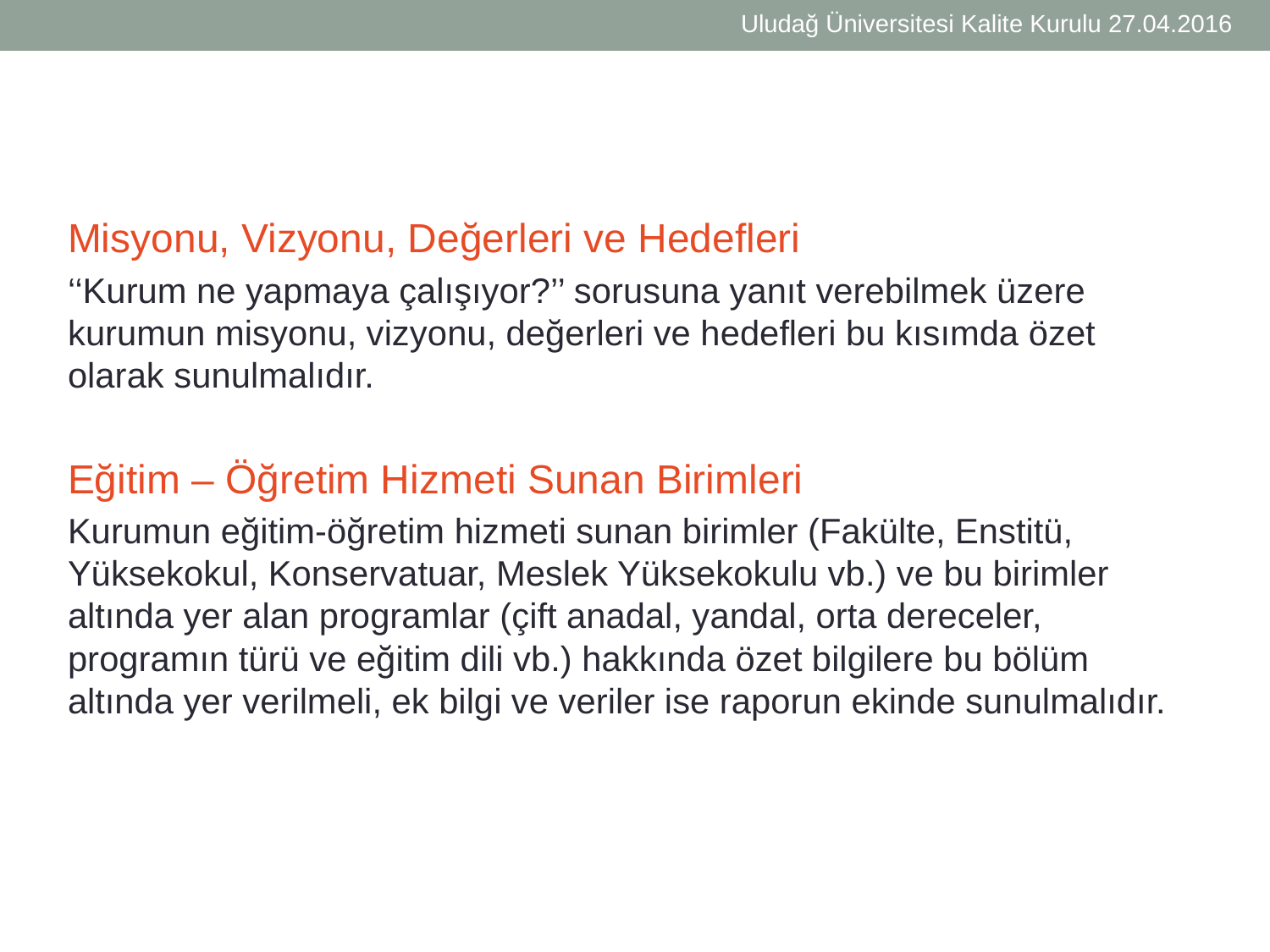

Uludağ Üniversitesi Kalite Kurulu 27.04.2016
Misyonu, Vizyonu, Değerleri ve Hedefleri
‘‘Kurum ne yapmaya çalışıyor?’’ sorusuna yanıt verebilmek üzere kurumun misyonu, vizyonu, değerleri ve hedefleri bu kısımda özet olarak sunulmalıdır.

Eğitim – Öğretim Hizmeti Sunan Birimleri
Kurumun eğitim-öğretim hizmeti sunan birimler (Fakülte, Enstitü, Yüksekokul, Konservatuar, Meslek Yüksekokulu vb.) ve bu birimler altında yer alan programlar (çift anadal, yandal, orta dereceler, programın türü ve eğitim dili vb.) hakkında özet bilgilere bu bölüm altında yer verilmeli, ek bilgi ve veriler ise raporun ekinde sunulmalıdır.